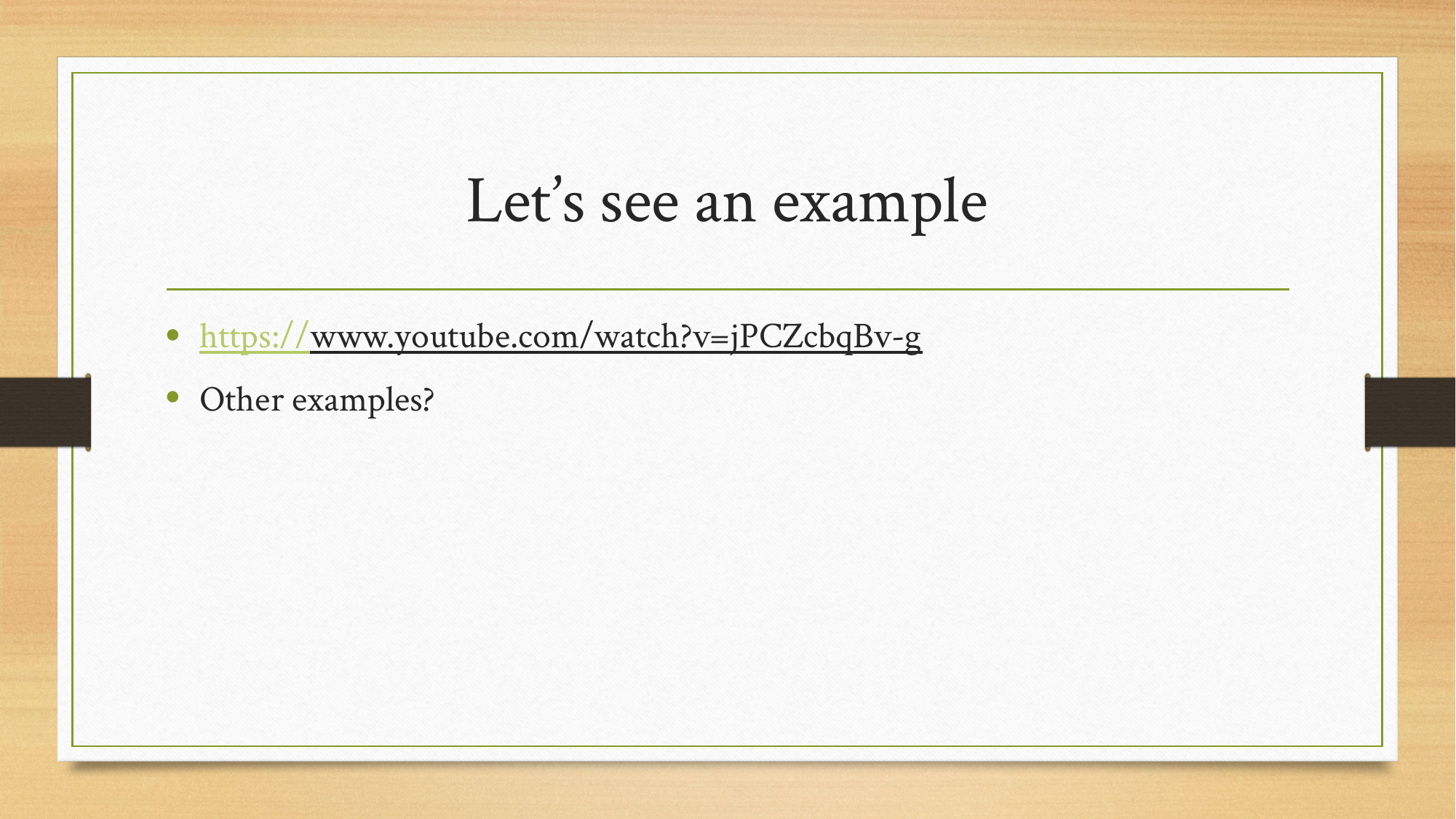

# Let’s see an example
https://www.youtube.com/watch?v=jPCZcbqBv-g
Other examples?